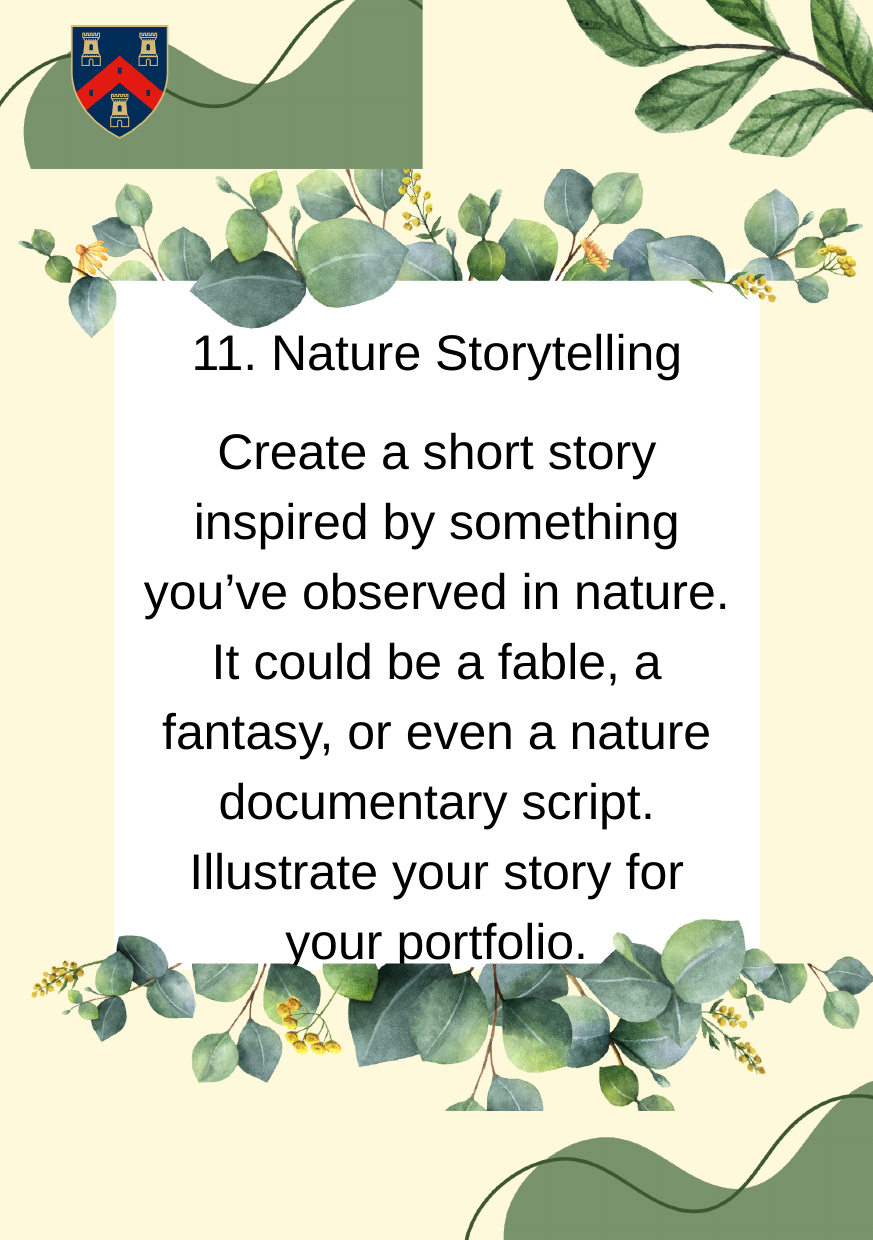

11. Nature Storytelling

Create a short story inspired by something you’ve observed in nature. It could be a fable, a fantasy, or even a nature documentary script. Illustrate your story for your portfolio.